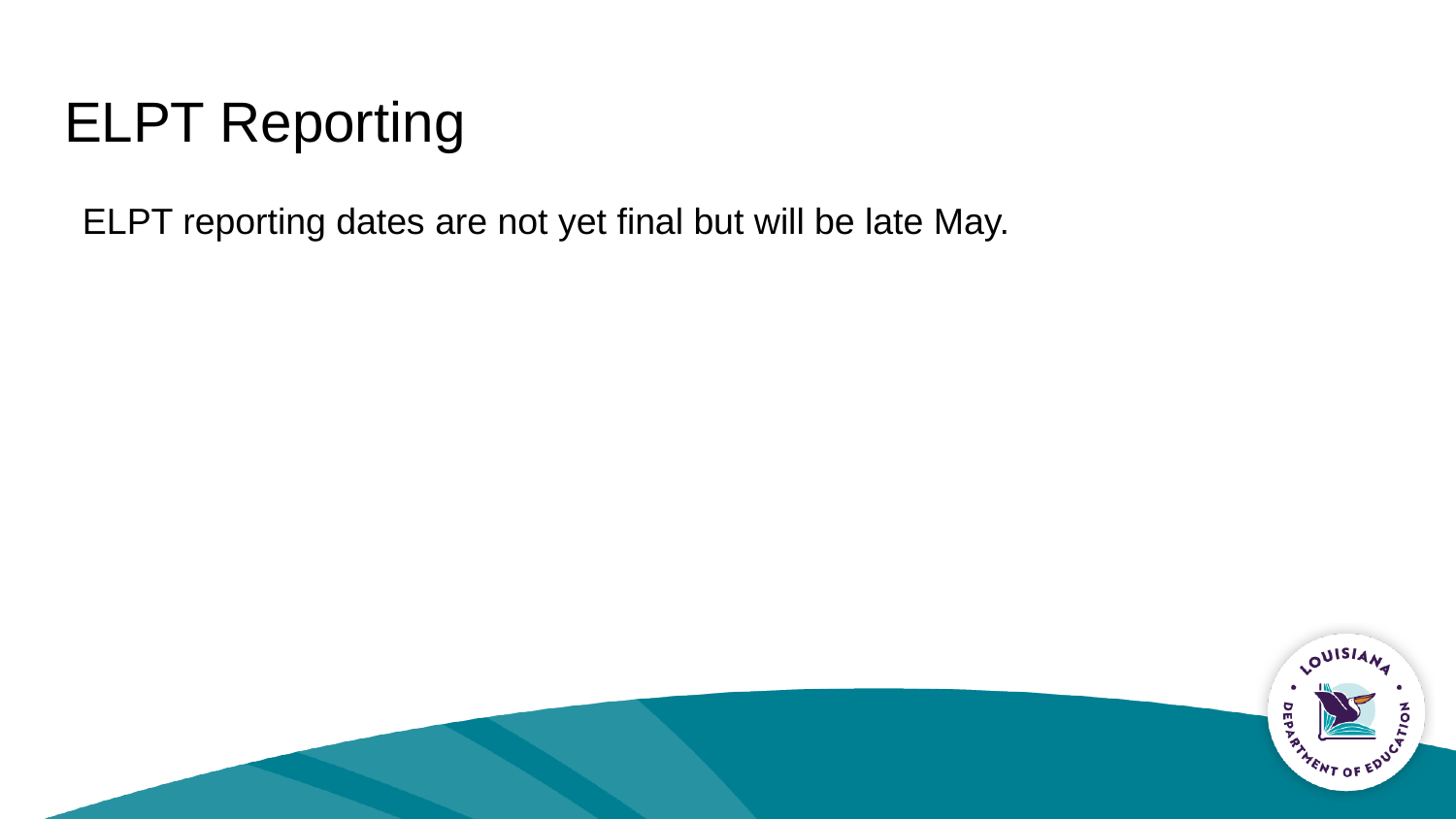

# ELPT Reporting
ELPT reporting dates are not yet final but will be late May.